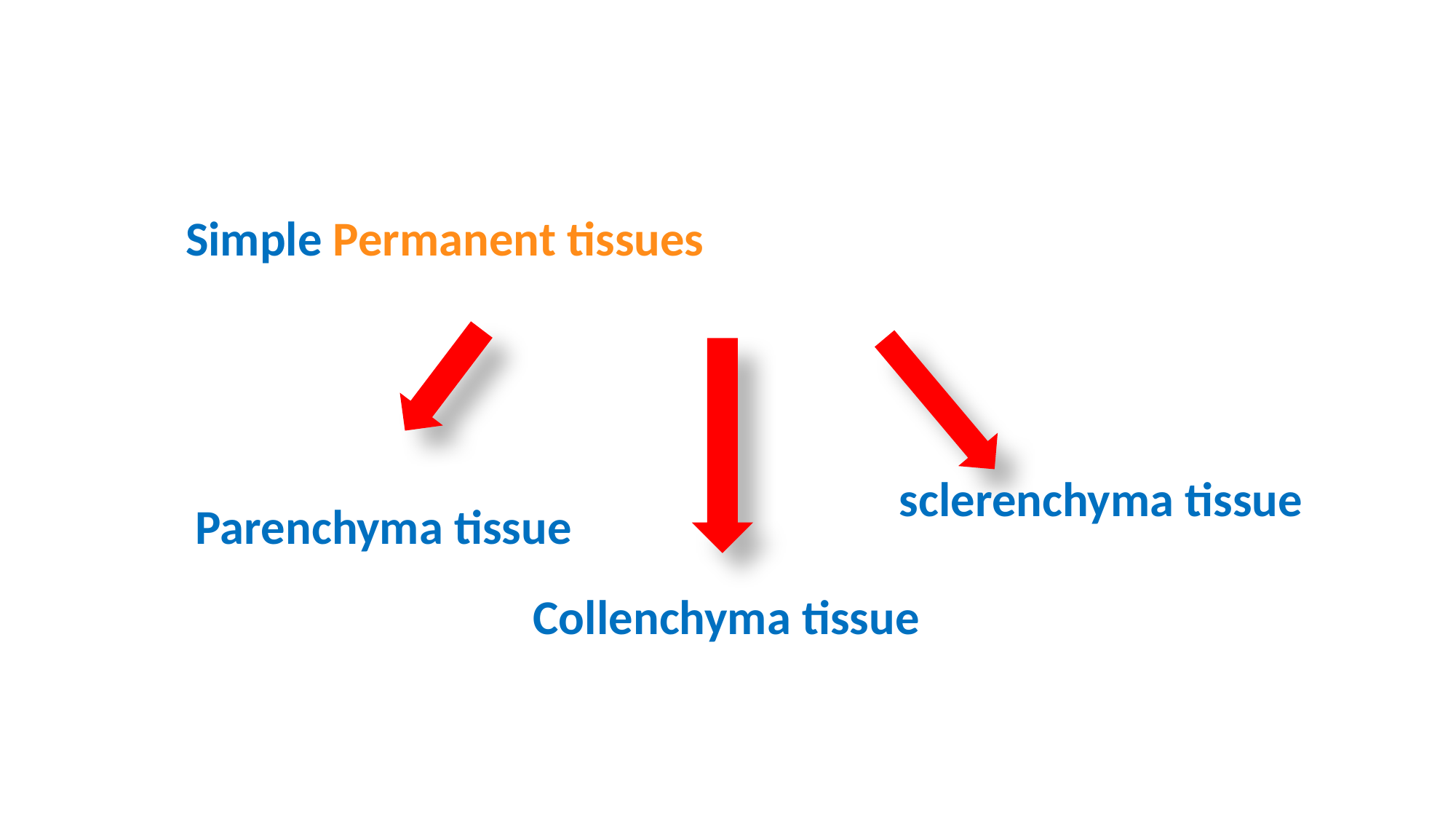

Simple Permanent tissues

sclerenchyma tissue
Parenchyma tissue
Collenchyma tissue